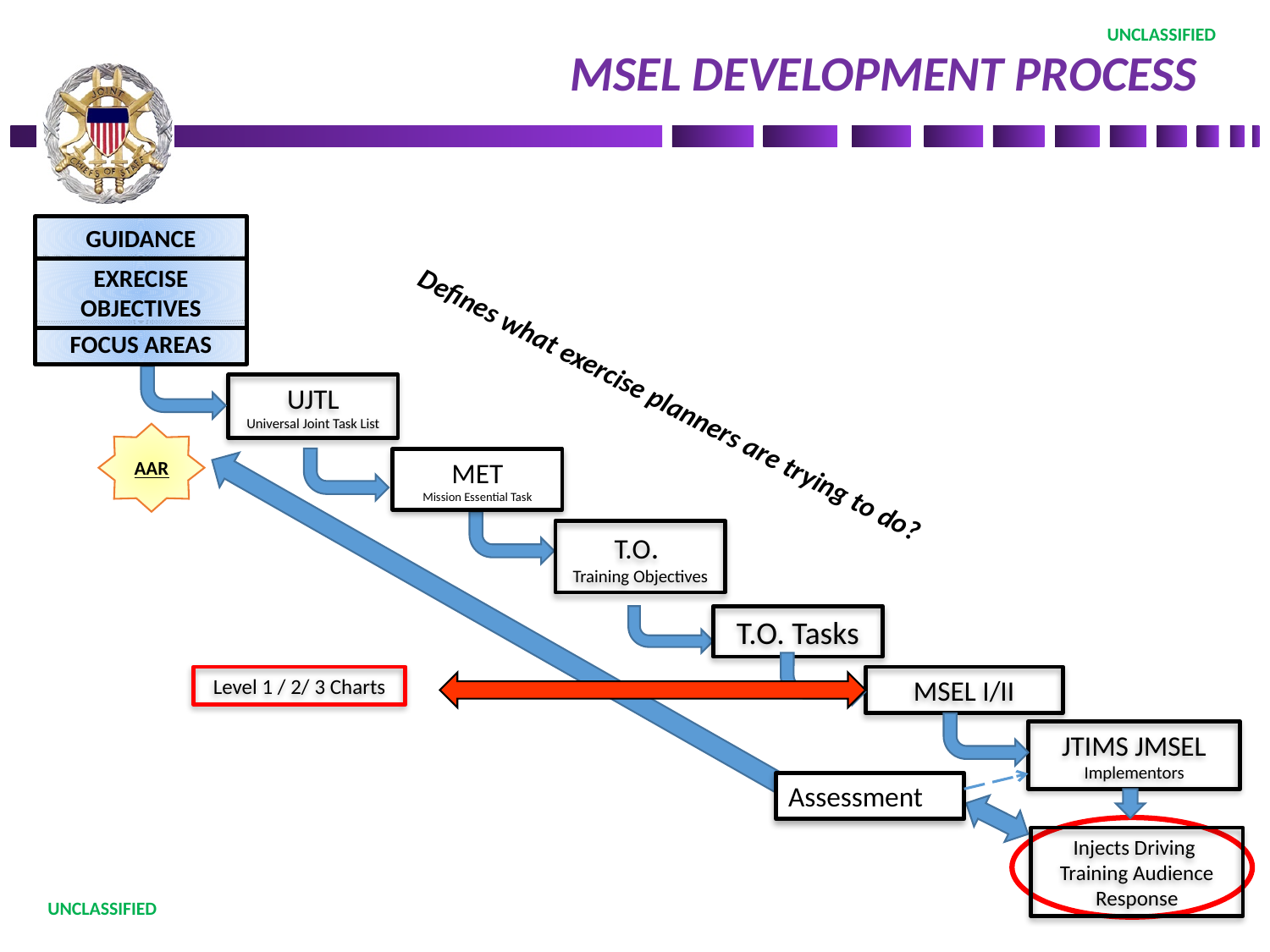

Msel development process

GUIDANCE
EXRECISE OBJECTIVES
FOCUS AREAS

UJTL
Universal Joint Task List
Defines what exercise planners are trying to do?
AAR

MET
Mission Essential Task

T.O.
Training Objectives

T.O. Tasks

Level 1 / 2/ 3 Charts
MSEL I/II

JTIMS JMSEL
Implementors
Assessment

Injects Driving
Training Audience Response